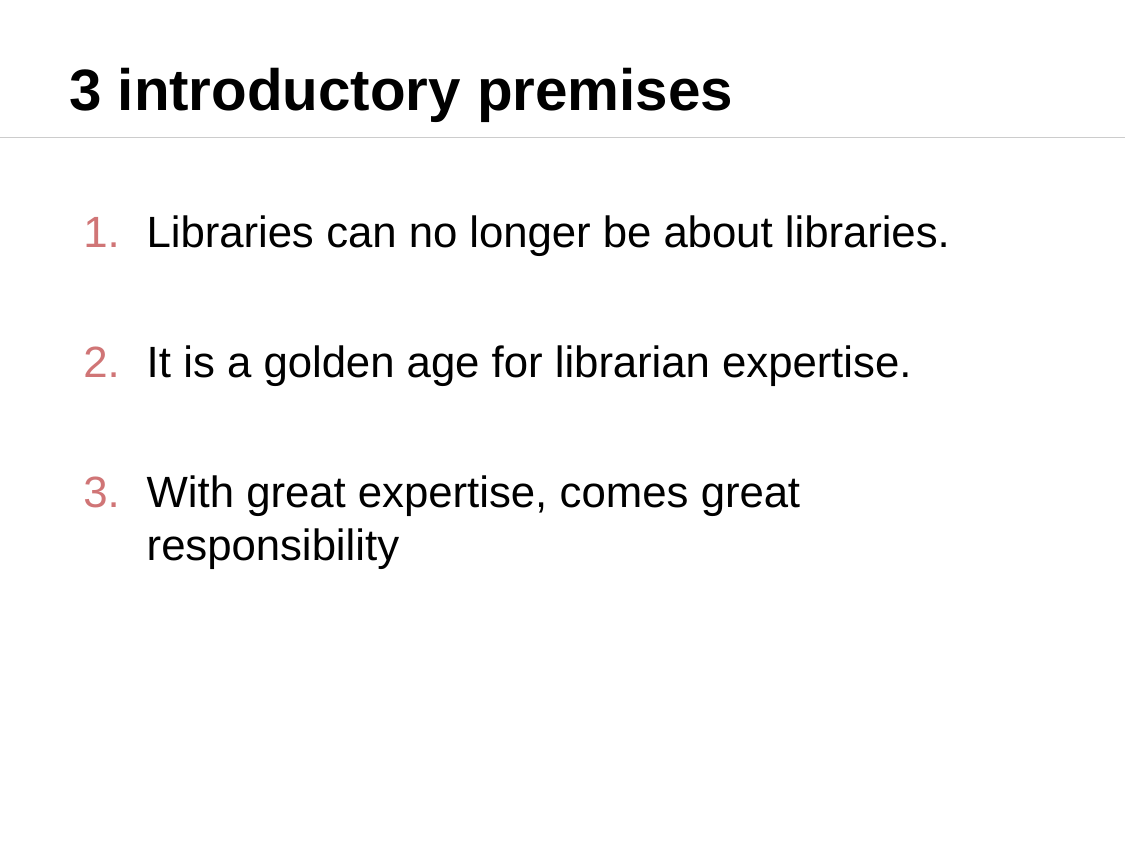

# 3 introductory premises
Libraries can no longer be about libraries.

It is a golden age for librarian expertise.

With great expertise, comes great responsibility